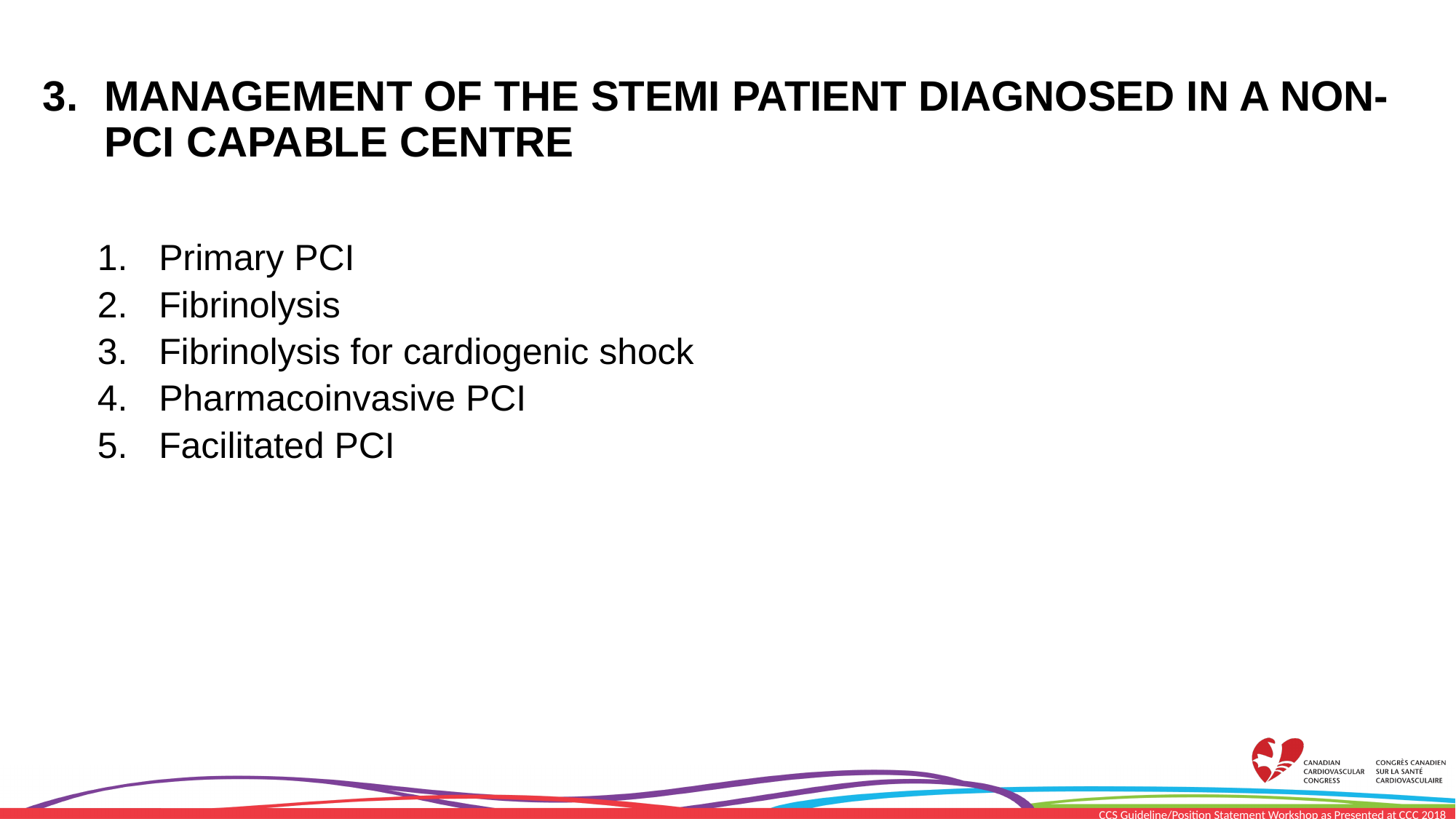

MANAGEMENT OF THE STEMI PATIENT DIAGNOSED IN A NON-PCI CAPABLE CENTRE

Primary PCI
Fibrinolysis
Fibrinolysis for cardiogenic shock
Pharmacoinvasive PCI
Facilitated PCI